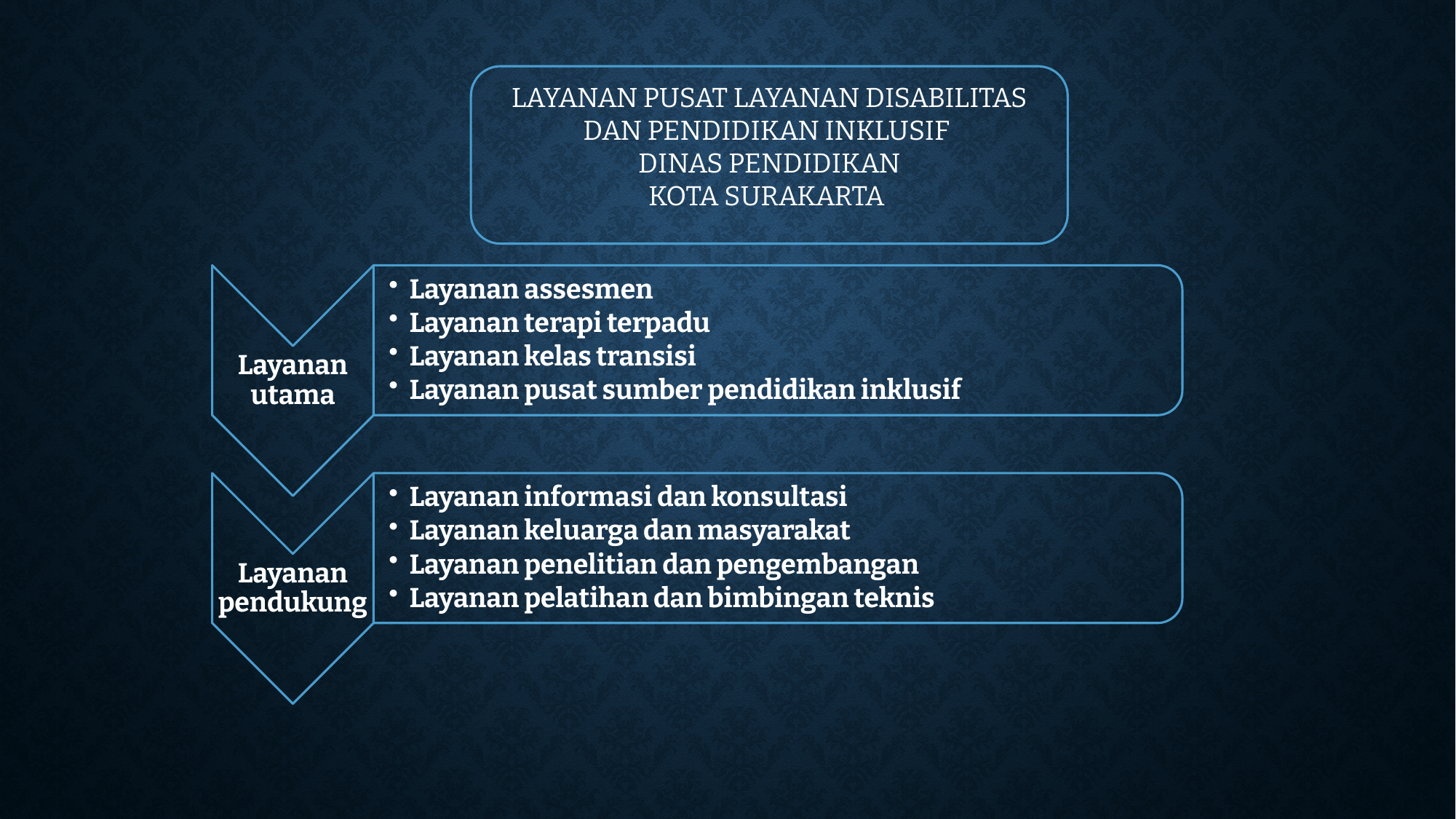

LAYANAN PUSAT LAYANAN DISABILITAS DAN PENDIDIKAN INKLUSIF
DINAS PENDIDIKAN
KOTA SURAKARTA

Layanan utama
Layanan assesmen
Layanan terapi terpadu
Layanan kelas transisi
Layanan pusat sumber pendidikan inklusif
Layanan pendukung
Layanan informasi dan konsultasi
Layanan keluarga dan masyarakat
Layanan penelitian dan pengembangan
Layanan pelatihan dan bimbingan teknis